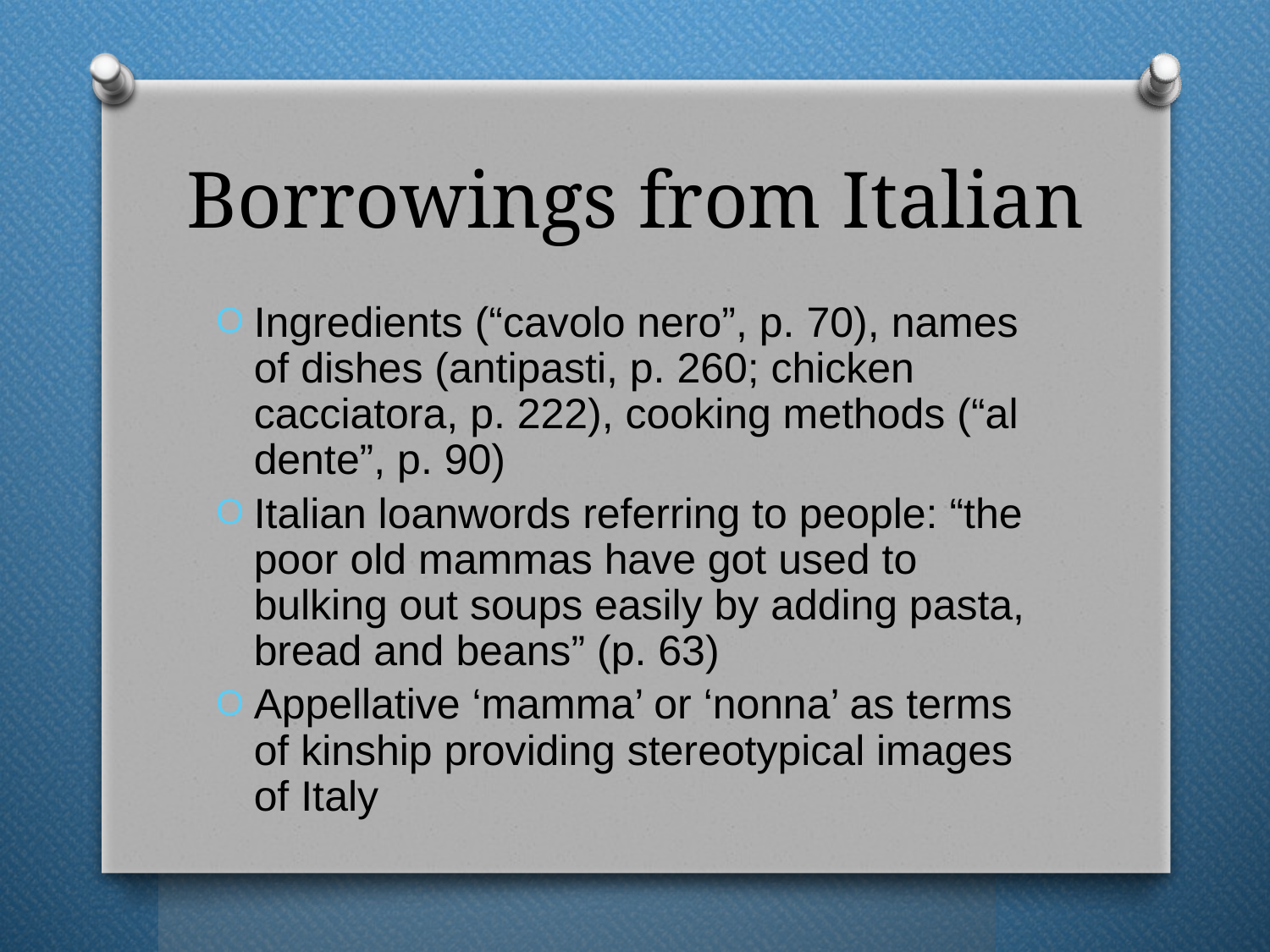

# Borrowings from Italian
Ingredients (“cavolo nero”, p. 70), names of dishes (antipasti, p. 260; chicken cacciatora, p. 222), cooking methods (“al dente”, p. 90)
Italian loanwords referring to people: “the poor old mammas have got used to bulking out soups easily by adding pasta, bread and beans” (p. 63)
Appellative ‘mamma’ or ‘nonna’ as terms of kinship providing stereotypical images of Italy